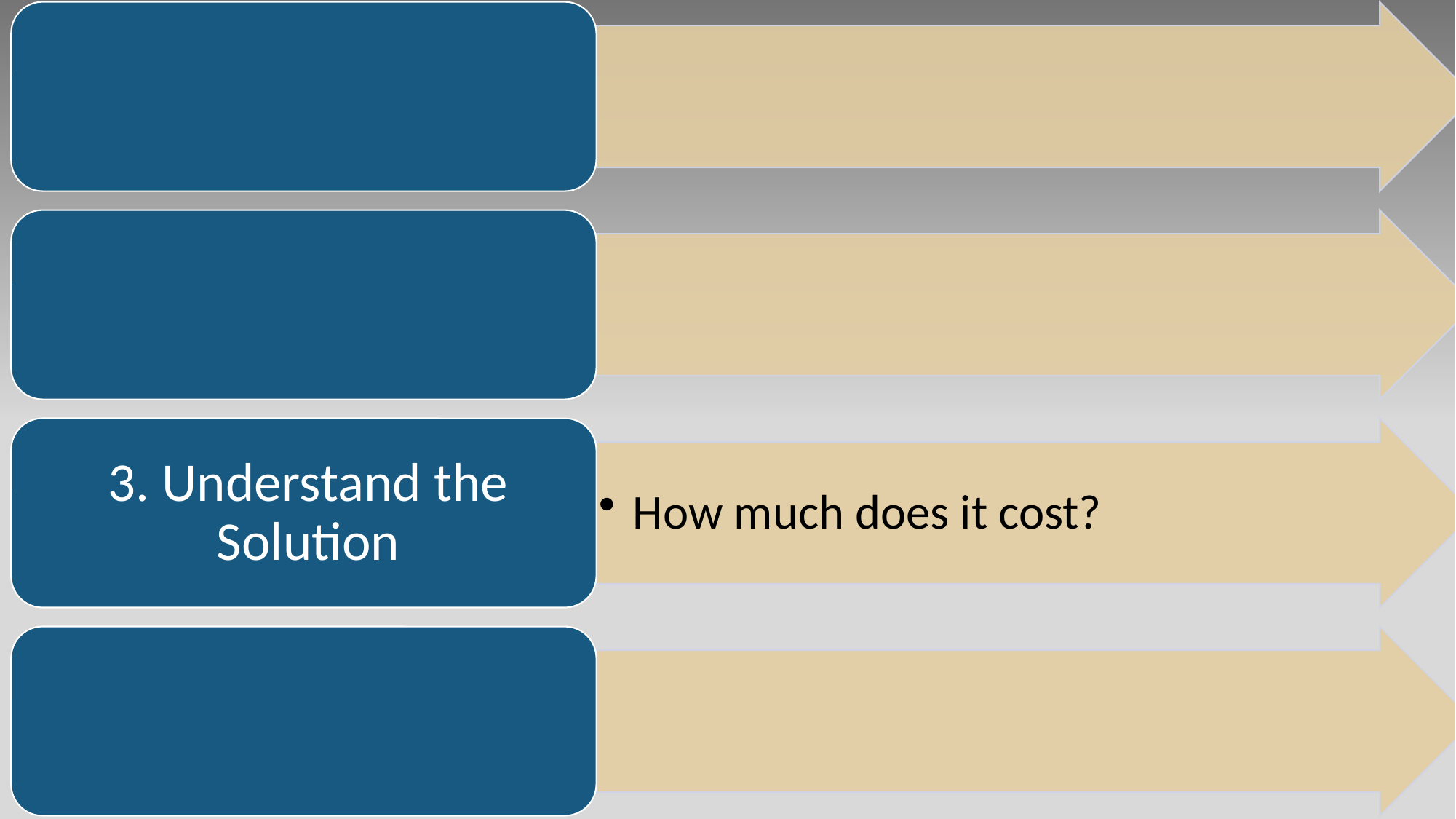

How much does it cost?
3. Understand the Solution